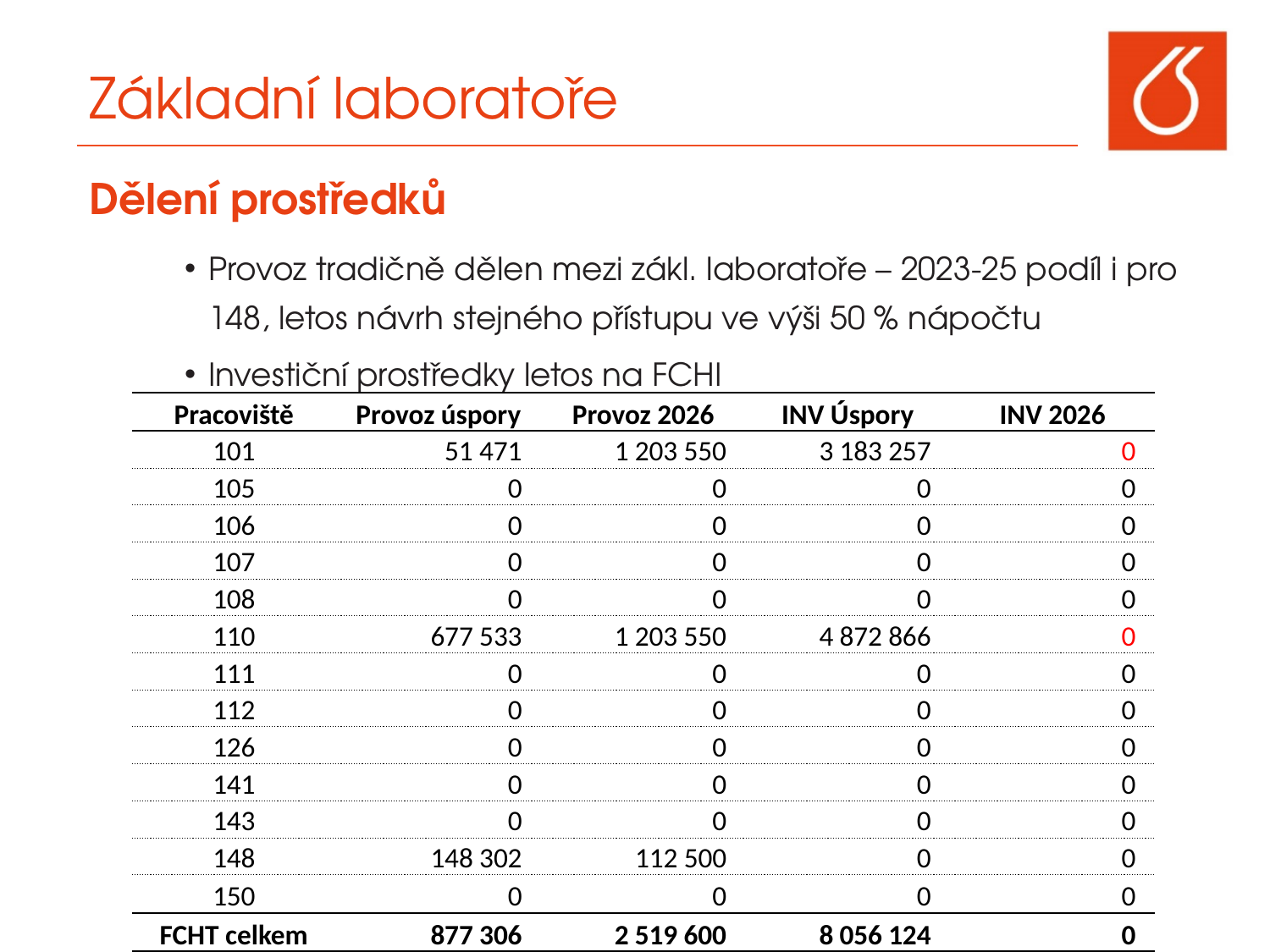

# Základní laboratoře
Dělení prostředků
Provoz tradičně dělen mezi zákl. laboratoře – 2023-25 podíl i pro 148, letos návrh stejného přístupu ve výši 50 % nápočtu
Investiční prostředky letos na FCHI
| Pracoviště | Provoz úspory | Provoz 2026 | INV Úspory | INV 2026 |
| --- | --- | --- | --- | --- |
| 101 | 51 471 | 1 203 550 | 3 183 257 | 0 |
| 105 | 0 | 0 | 0 | 0 |
| 106 | 0 | 0 | 0 | 0 |
| 107 | 0 | 0 | 0 | 0 |
| 108 | 0 | 0 | 0 | 0 |
| 110 | 677 533 | 1 203 550 | 4 872 866 | 0 |
| 111 | 0 | 0 | 0 | 0 |
| 112 | 0 | 0 | 0 | 0 |
| 126 | 0 | 0 | 0 | 0 |
| 141 | 0 | 0 | 0 | 0 |
| 143 | 0 | 0 | 0 | 0 |
| 148 | 148 302 | 112 500 | 0 | 0 |
| 150 | 0 | 0 | 0 | 0 |
| FCHT celkem | 877 306 | 2 519 600 | 8 056 124 | 0 |